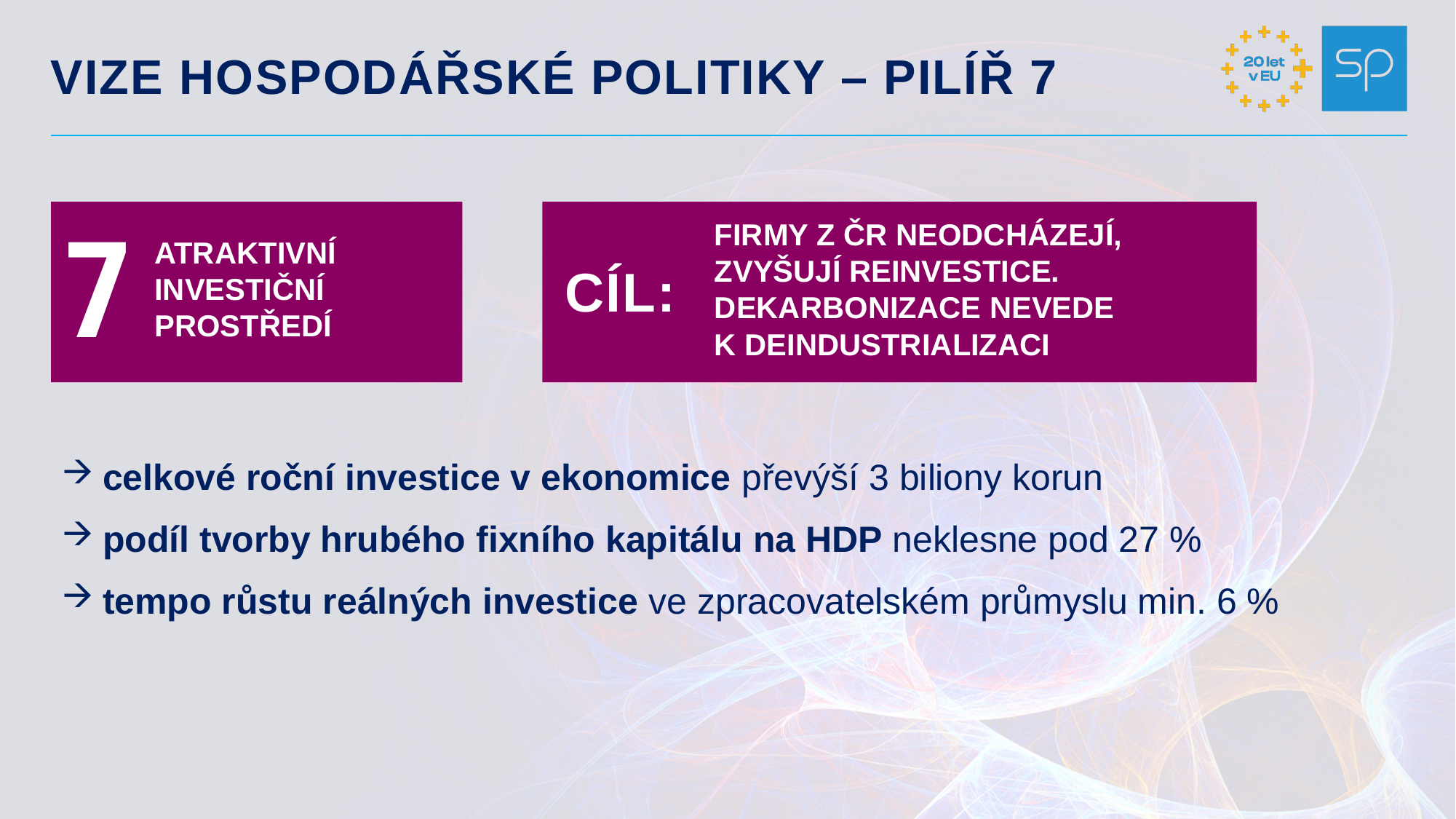

VIZE HOSPODÁŘSKÉ POLITIKY – PILÍŘ 7

FIRMY Z ČR NEODCHÁZEJÍ, ZVYŠUJÍ REINVESTICE. DEKARBONIZACE NEVEDE
K DEINDUSTRIALIZACI
CÍL:

7
Atraktivní
investiční
prostředí
celkové roční investice v ekonomice převýší 3 biliony korun
podíl tvorby hrubého fixního kapitálu na HDP neklesne pod 27 %
tempo růstu reálných investice ve zpracovatelském průmyslu min. 6 %